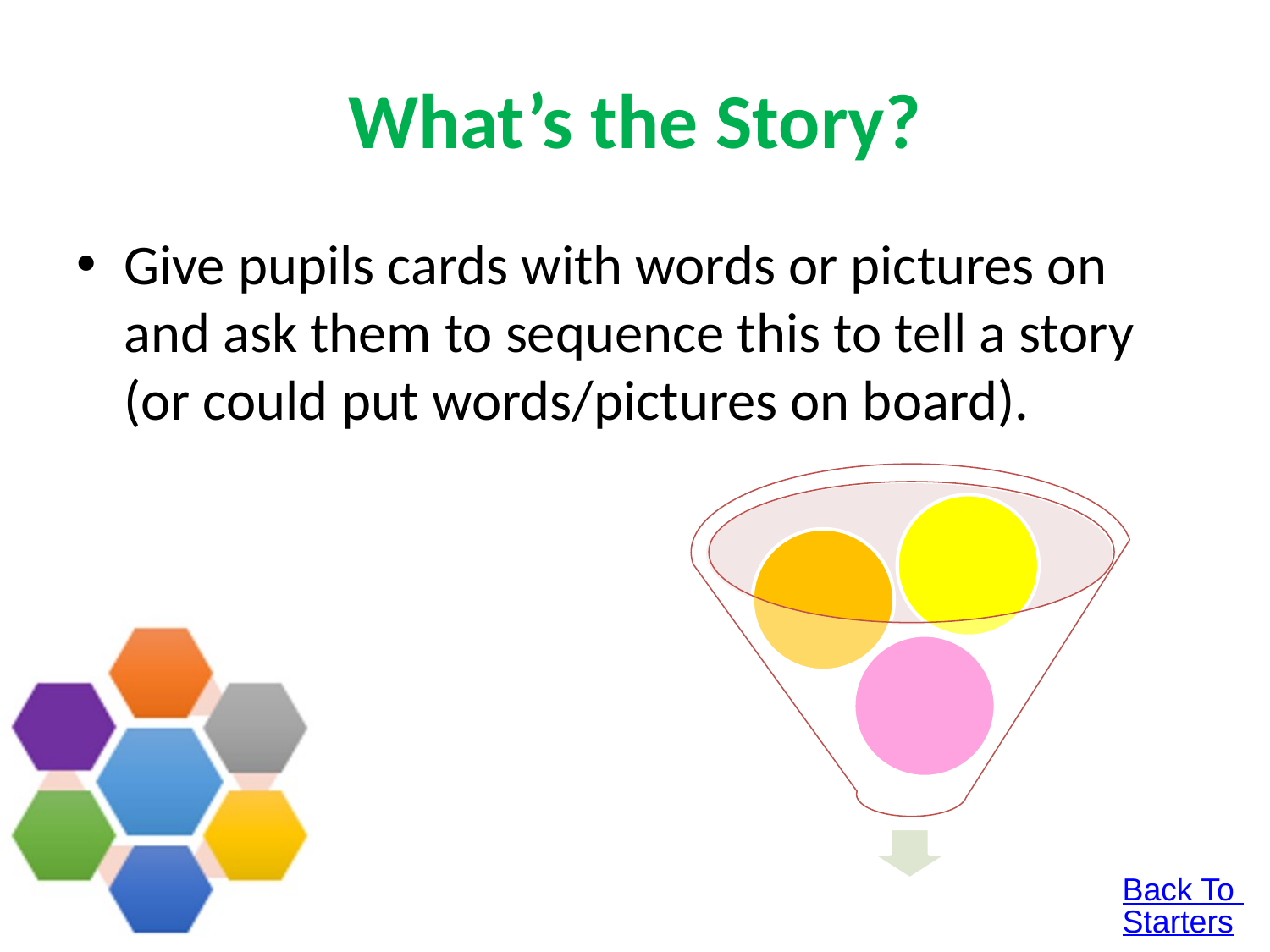

# What’s the Story?
Give pupils cards with words or pictures on and ask them to sequence this to tell a story (or could put words/pictures on board).

Back To Starters